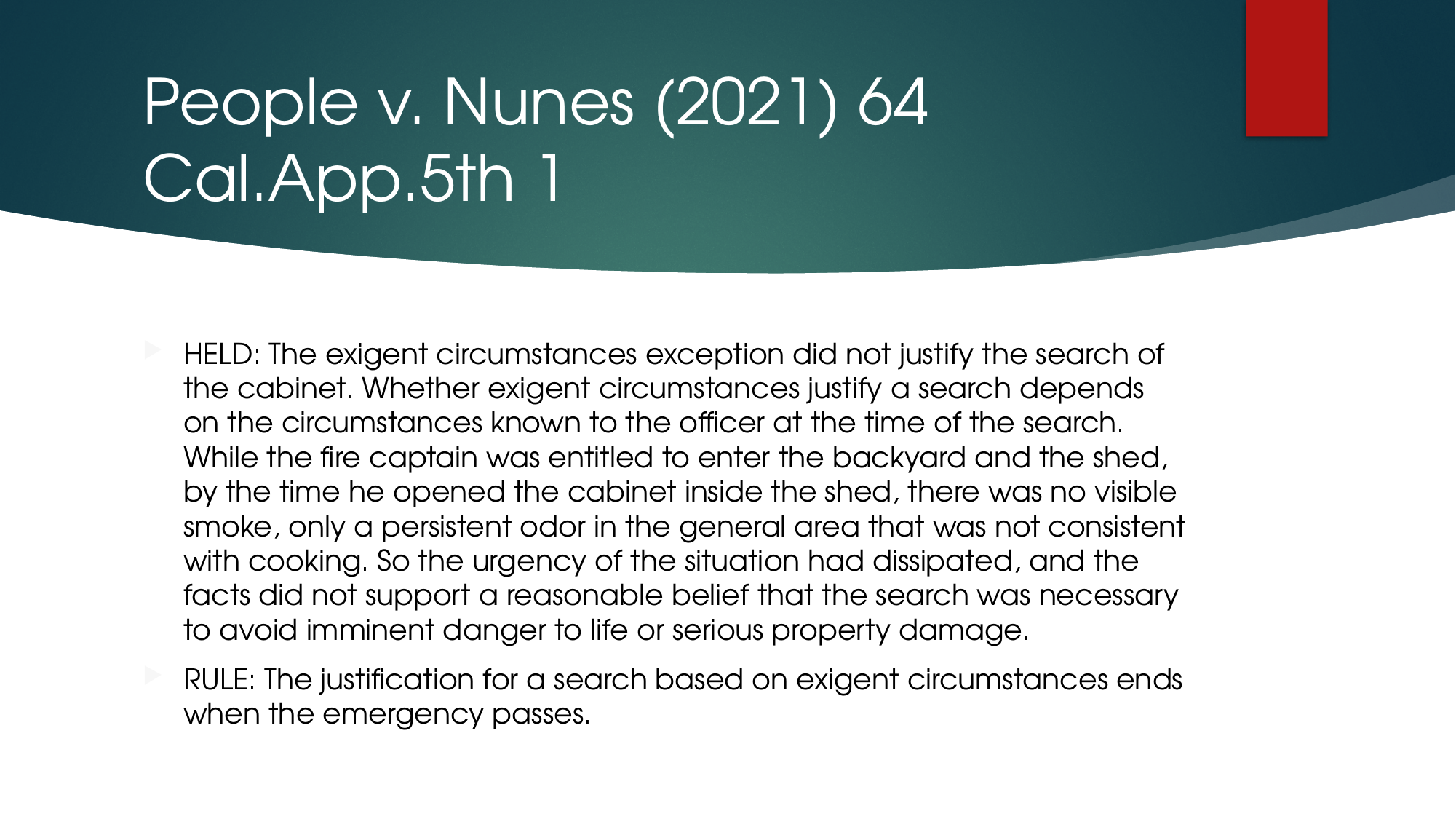

# People v. Nunes (2021) 64 Cal.App.5th 1

HELD: The exigent circumstances exception did not justify the search of the cabinet. Whether exigent circumstances justify a search depends on the circumstances known to the officer at the time of the search. While the fire captain was entitled to enter the backyard and the shed, by the time he opened the cabinet inside the shed, there was no visible smoke, only a persistent odor in the general area that was not consistent with cooking. So the urgency of the situation had dissipated, and the facts did not support a reasonable belief that the search was necessary to avoid imminent danger to life or serious property damage.
RULE: The justification for a search based on exigent circumstances ends when the emergency passes.